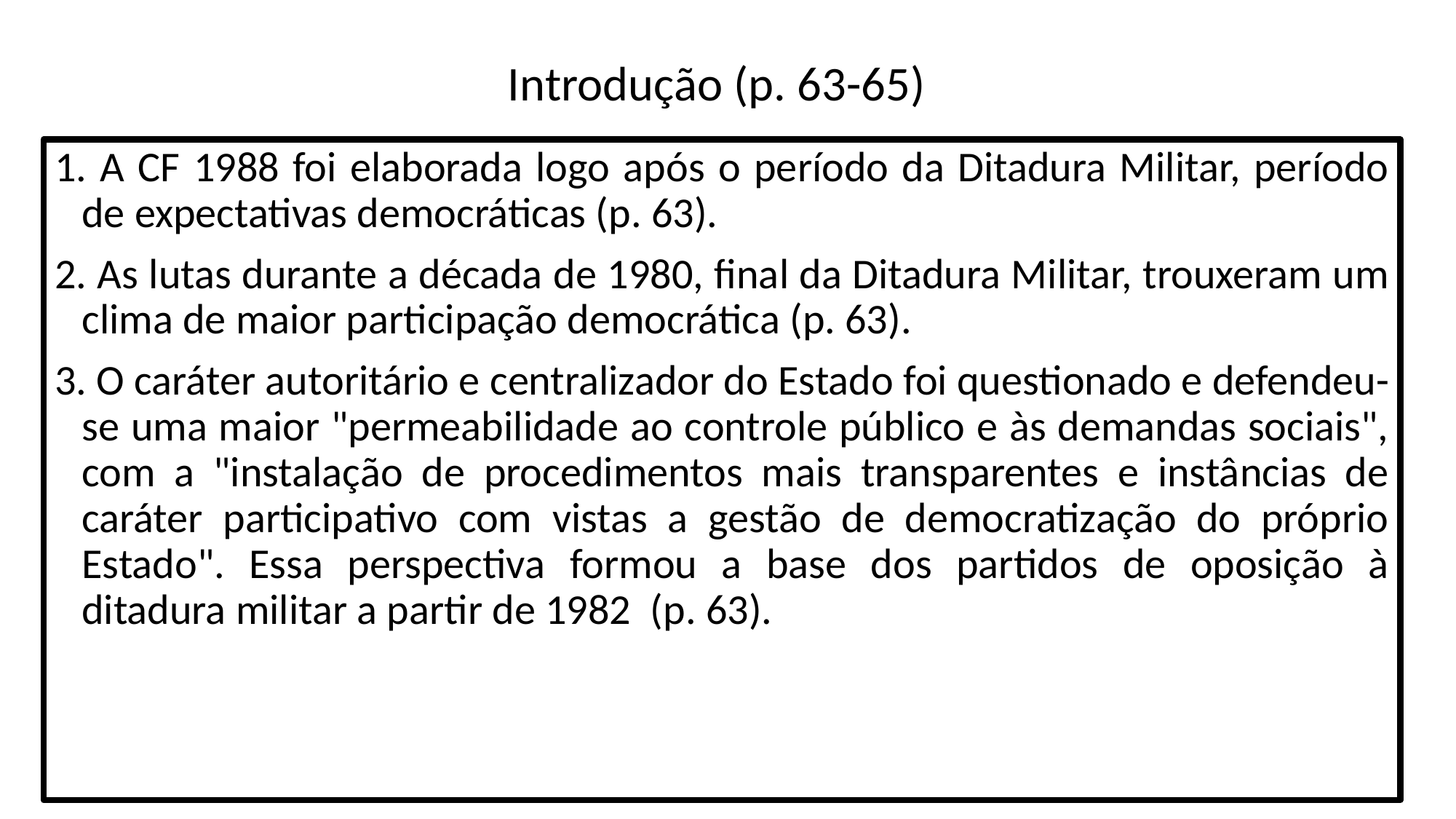

# Introdução (p. 63-65)
1. A CF 1988 foi elaborada logo após o período da Ditadura Militar, período de expectativas democráticas (p. 63).
2. As lutas durante a década de 1980, final da Ditadura Militar, trouxeram um clima de maior participação democrática (p. 63).
3. O caráter autoritário e centralizador do Estado foi questionado e defendeu-se uma maior "permeabilidade ao controle público e às demandas sociais", com a "instalação de procedimentos mais transparentes e instâncias de caráter participativo com vistas a gestão de democratização do próprio Estado". Essa perspectiva formou a base dos partidos de oposição à ditadura militar a partir de 1982  (p. 63).